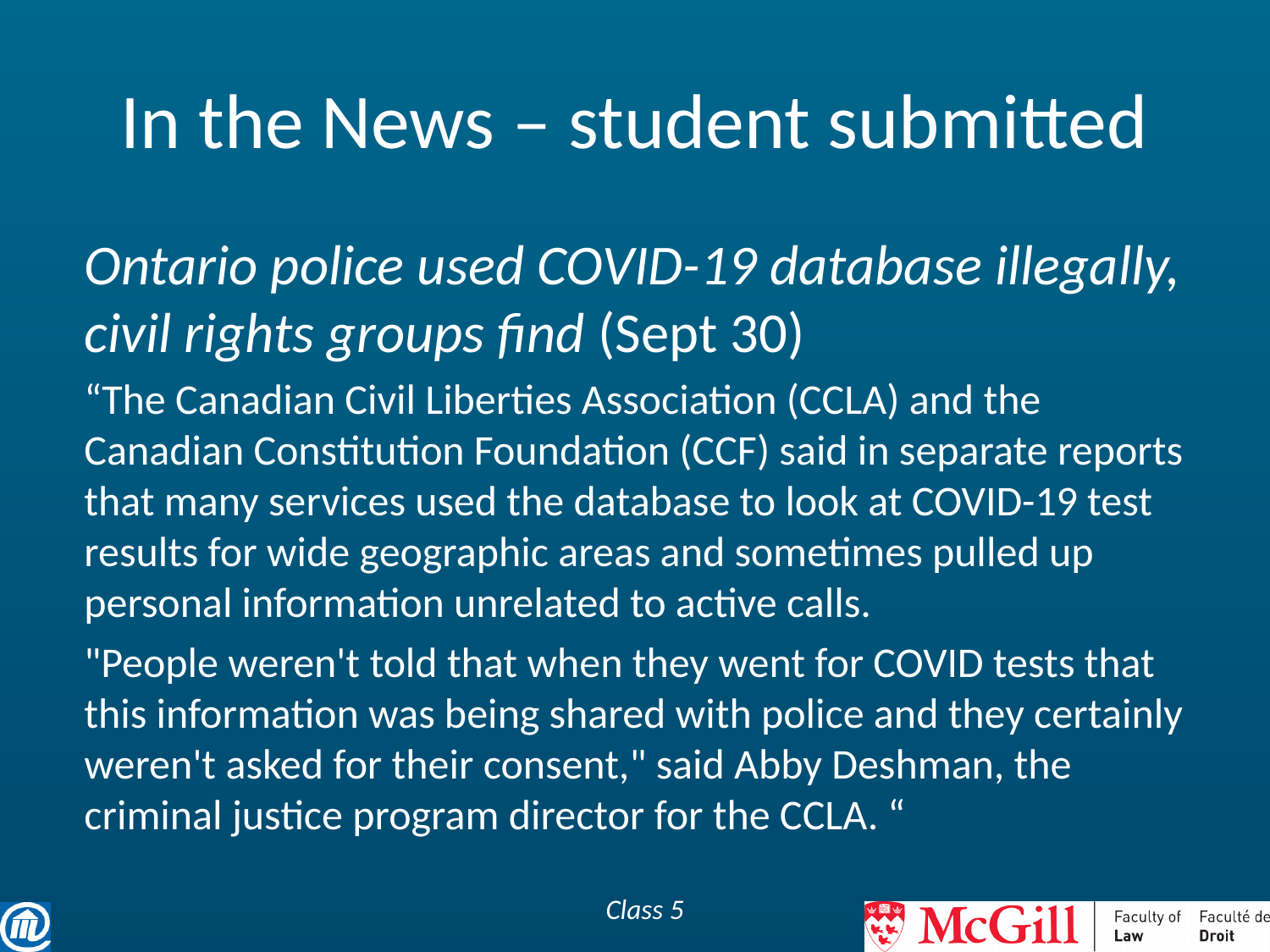

# In the News – student submitted
Ontario police used COVID-19 database illegally, civil rights groups find (Sept 30)
“The Canadian Civil Liberties Association (CCLA) and the Canadian Constitution Foundation (CCF) said in separate reports that many services used the database to look at COVID-19 test results for wide geographic areas and sometimes pulled up personal information unrelated to active calls.
"People weren't told that when they went for COVID tests that this information was being shared with police and they certainly weren't asked for their consent," said Abby Deshman, the criminal justice program director for the CCLA. “

Class 5